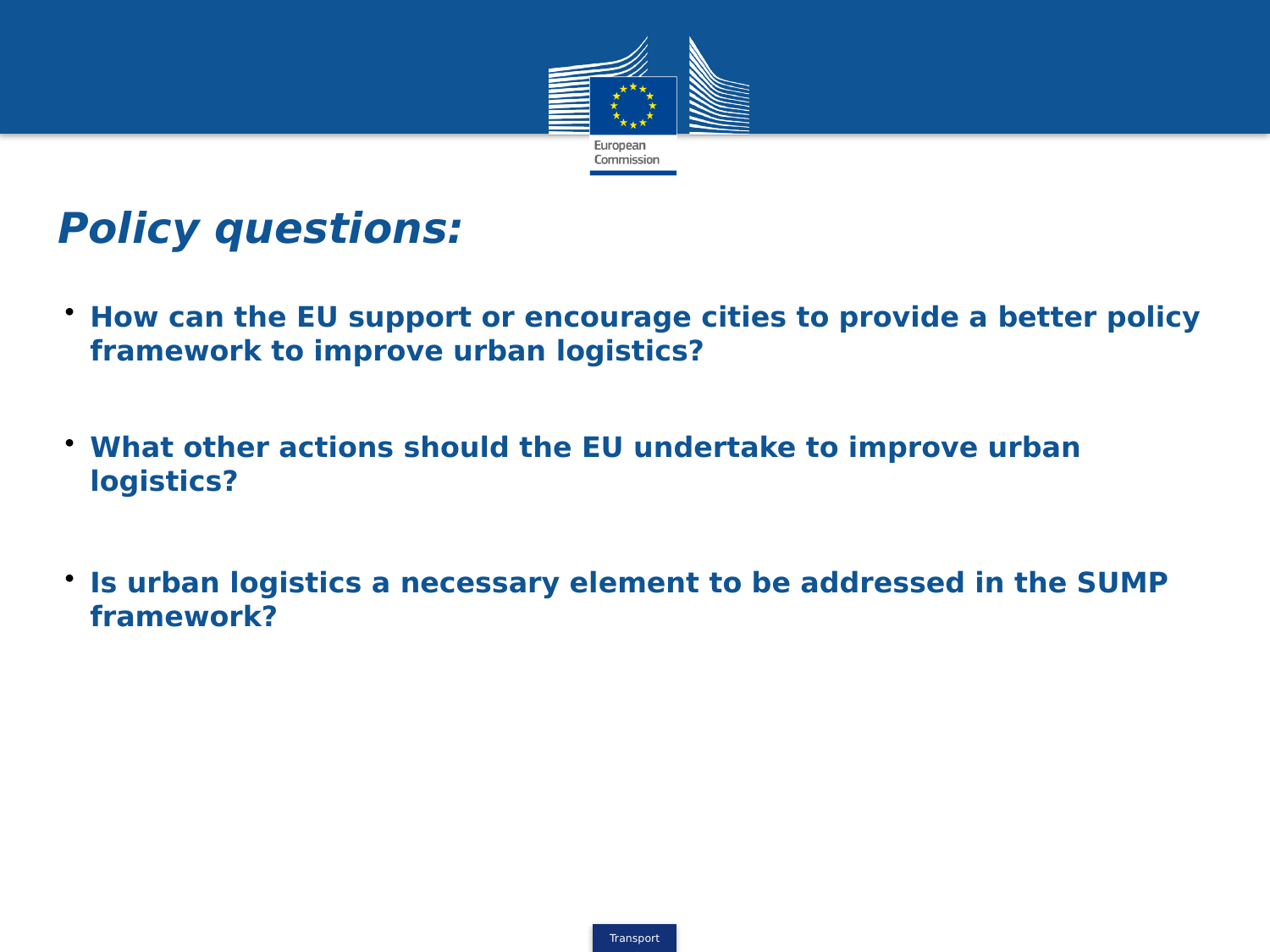

Policy questions:
How can the EU support or encourage cities to provide a better policy framework to improve urban logistics?

What other actions should the EU undertake to improve urban logistics?

Is urban logistics a necessary element to be addressed in the SUMP framework?